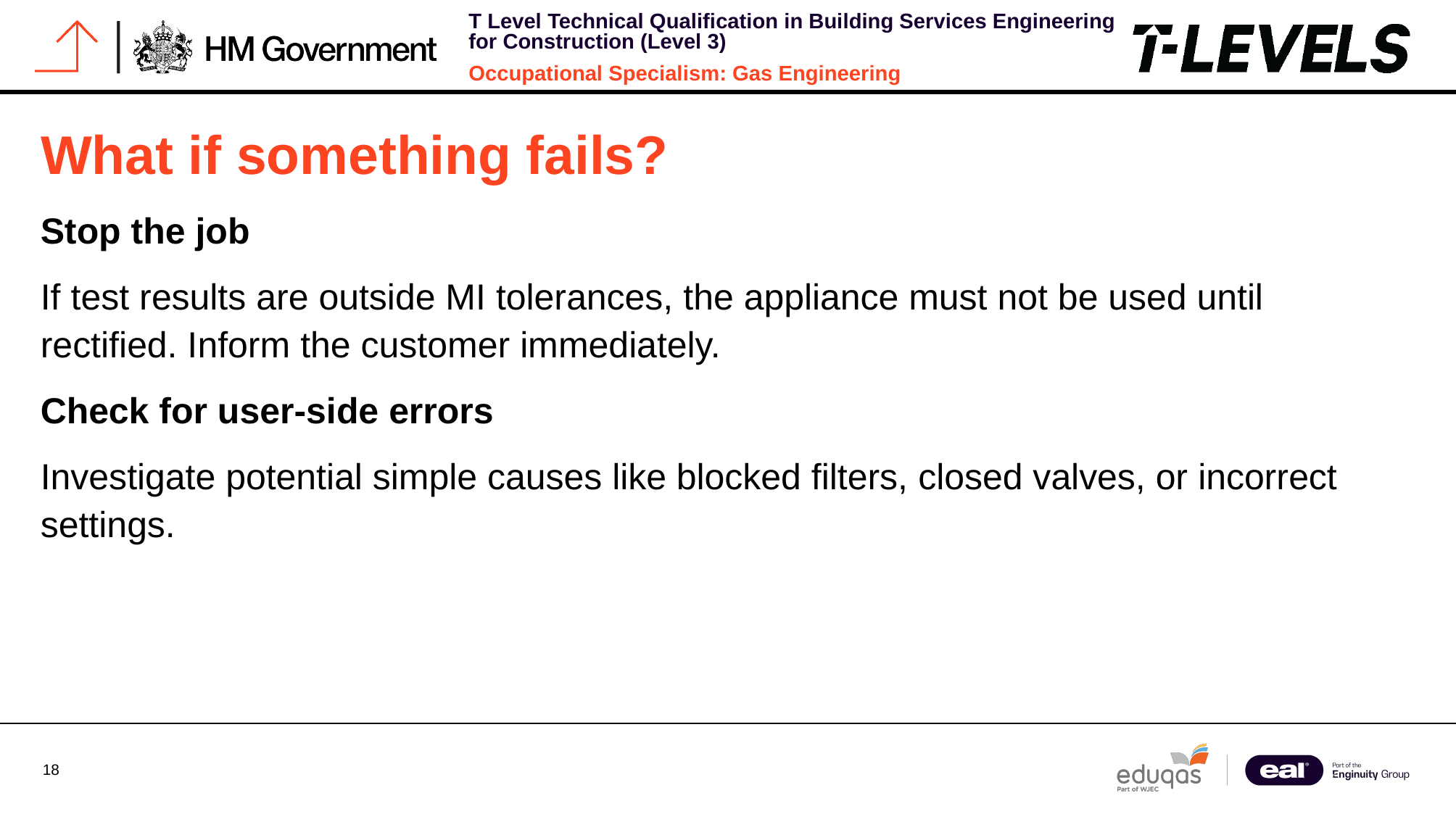

# What if something fails?
Stop the job
If test results are outside MI tolerances, the appliance must not be used until rectified. Inform the customer immediately.
Check for user-side errors
Investigate potential simple causes like blocked filters, closed valves, or incorrect settings.